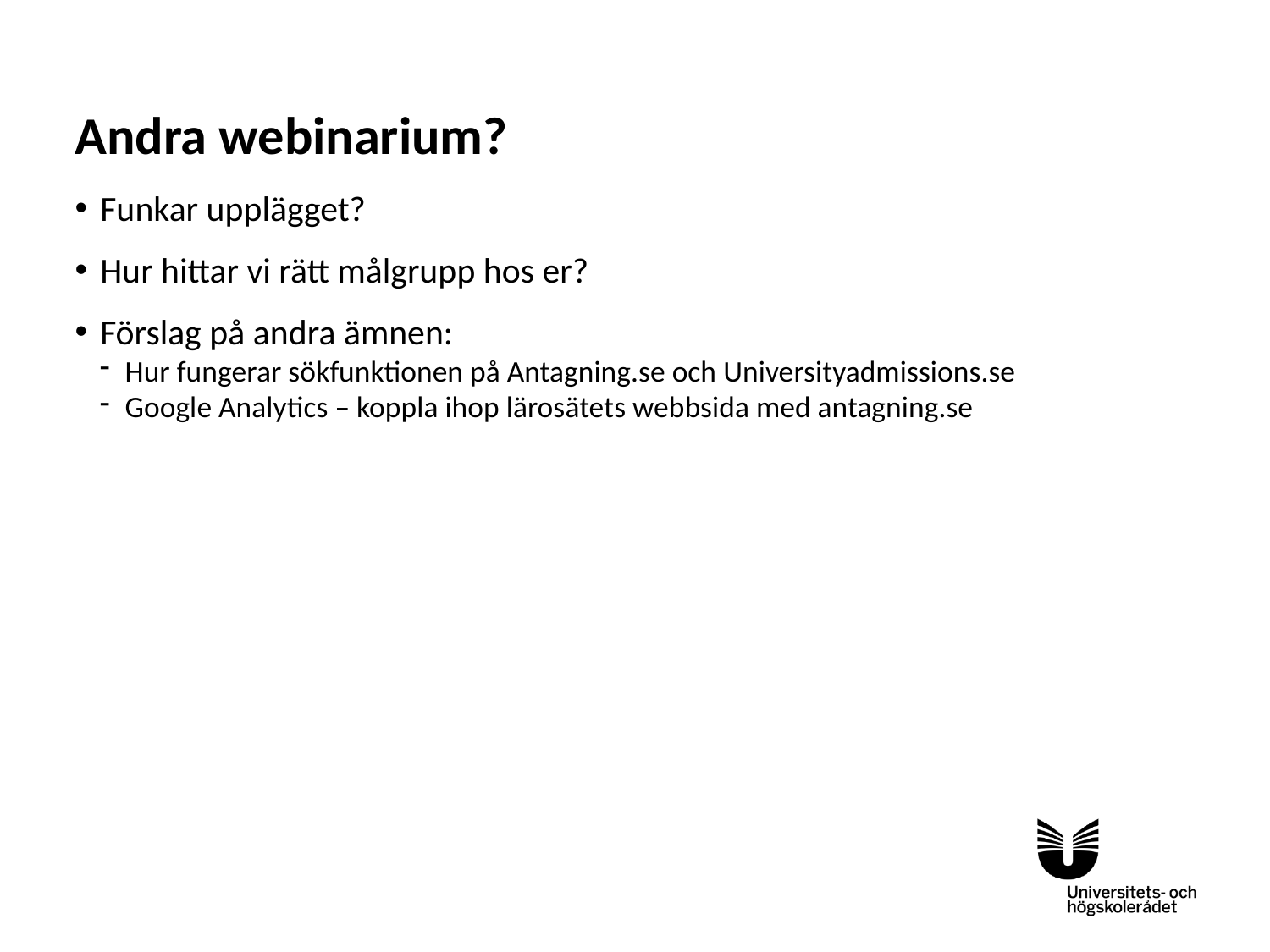

# Andra webinarium?
Funkar upplägget?
Hur hittar vi rätt målgrupp hos er?
Förslag på andra ämnen:
Hur fungerar sökfunktionen på Antagning.se och Universityadmissions.se
Google Analytics – koppla ihop lärosätets webbsida med antagning.se